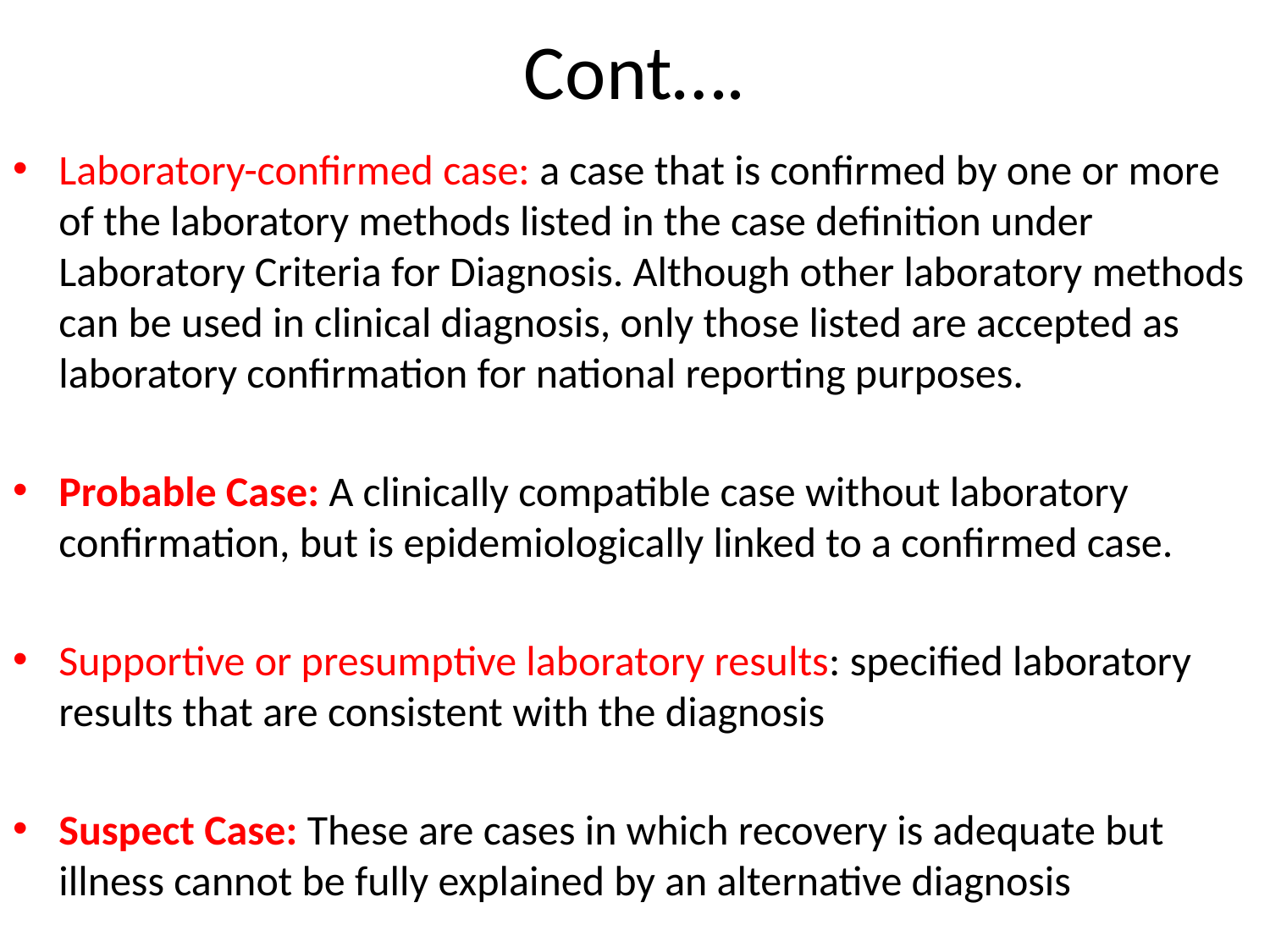

# Cont….
Laboratory-confirmed case: a case that is confirmed by one or more of the laboratory methods listed in the case definition under Laboratory Criteria for Diagnosis. Although other laboratory methods can be used in clinical diagnosis, only those listed are accepted as laboratory confirmation for national reporting purposes.

Probable Case: A clinically compatible case without laboratory confirmation, but is epidemiologically linked to a confirmed case.

Supportive or presumptive laboratory results: specified laboratory results that are consistent with the diagnosis

Suspect Case: These are cases in which recovery is adequate but illness cannot be fully explained by an alternative diagnosis